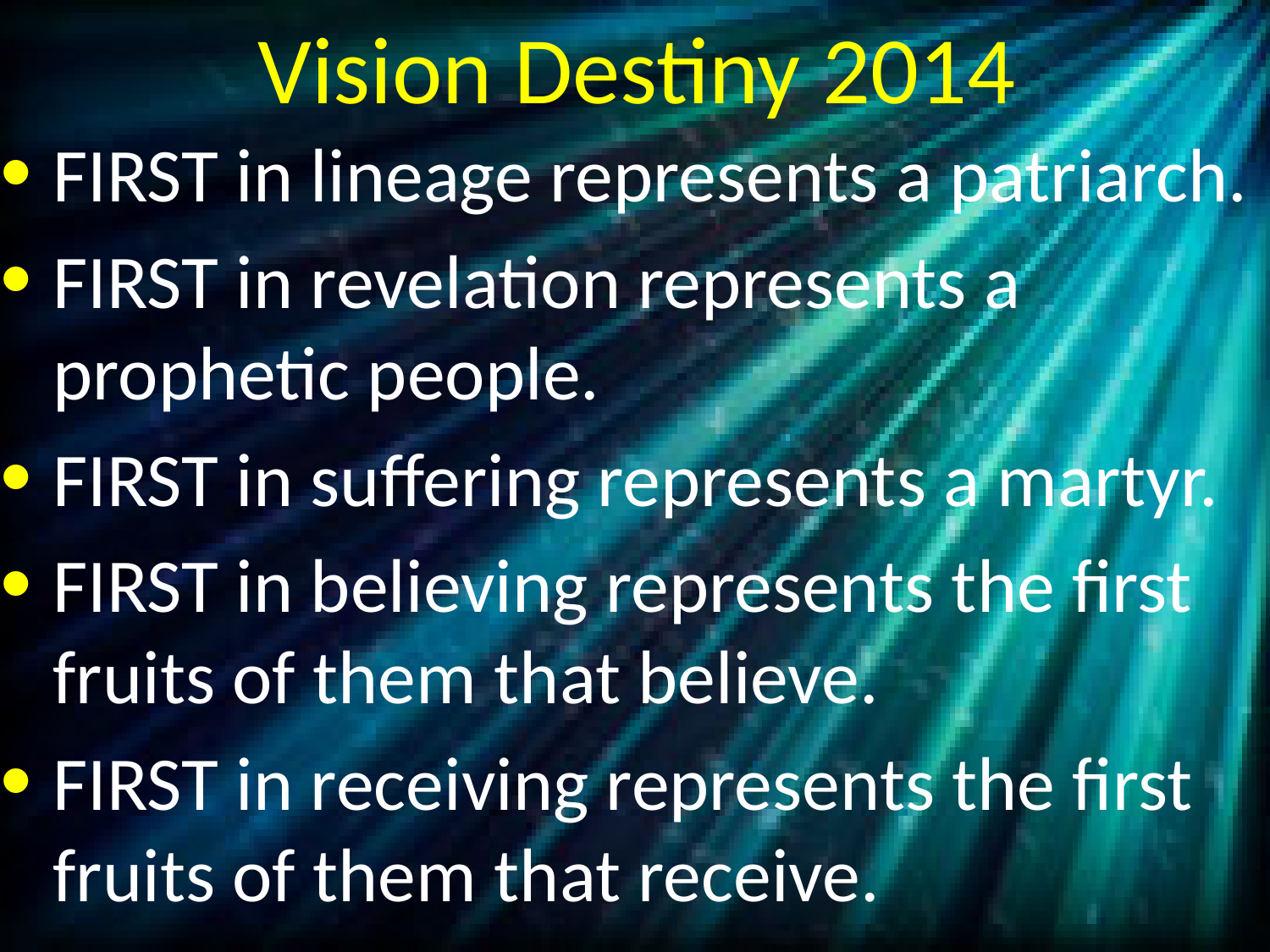

# Vision Destiny 2014
FIRST in lineage represents a patriarch.
FIRST in revelation represents a prophetic people.
FIRST in suffering represents a martyr.
FIRST in believing represents the first fruits of them that believe.
FIRST in receiving represents the first fruits of them that receive.